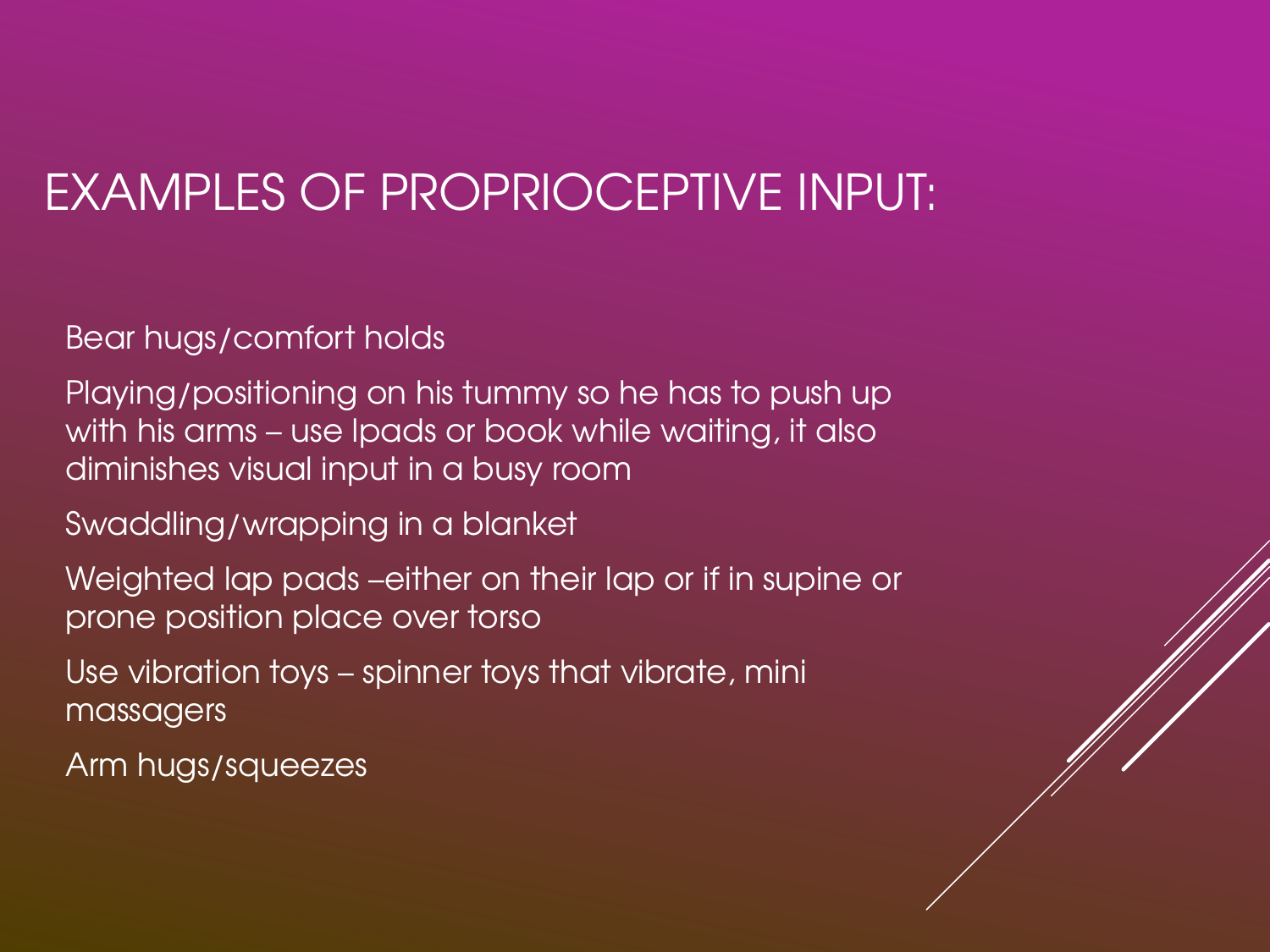

# Examples of proprioceptive Input:
Bear hugs/comfort holds
Playing/positioning on his tummy so he has to push up with his arms – use Ipads or book while waiting, it also diminishes visual input in a busy room
Swaddling/wrapping in a blanket
Weighted lap pads –either on their lap or if in supine or prone position place over torso
Use vibration toys – spinner toys that vibrate, mini massagers
Arm hugs/squeezes